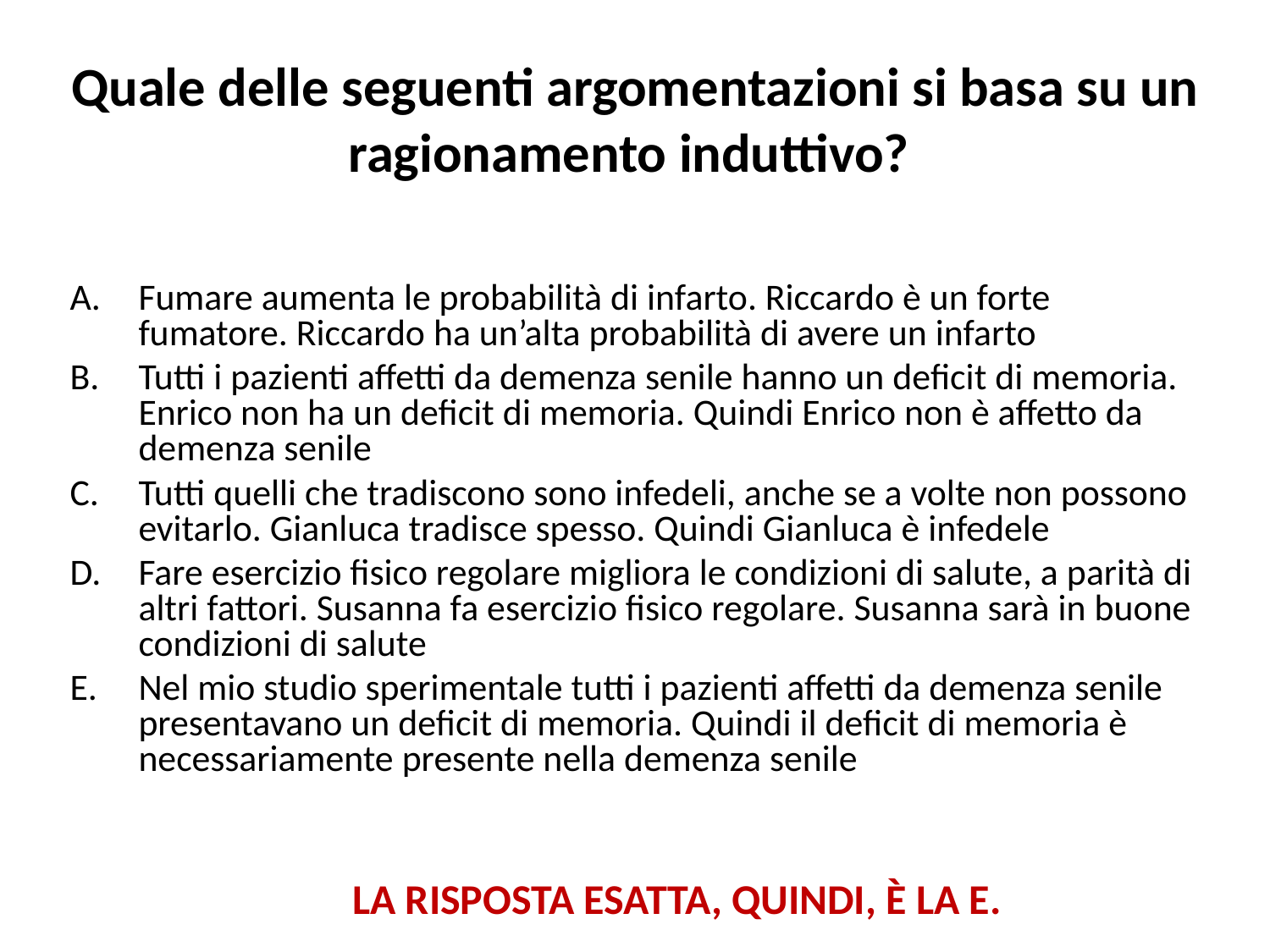

# Quale delle seguenti argomentazioni si basa su un ragionamento induttivo?

Fumare aumenta le probabilità di infarto. Riccardo è un forte fumatore. Riccardo ha un’alta probabilità di avere un infarto
Tutti i pazienti affetti da demenza senile hanno un deficit di memoria. Enrico non ha un deficit di memoria. Quindi Enrico non è affetto da demenza senile
Tutti quelli che tradiscono sono infedeli, anche se a volte non possono evitarlo. Gianluca tradisce spesso. Quindi Gianluca è infedele
Fare esercizio fisico regolare migliora le condizioni di salute, a parità di altri fattori. Susanna fa esercizio fisico regolare. Susanna sarà in buone condizioni di salute
Nel mio studio sperimentale tutti i pazienti affetti da demenza senile presentavano un deficit di memoria. Quindi il deficit di memoria è necessariamente presente nella demenza senile
LA RISPOSTA ESATTA, QUINDI, È LA E.